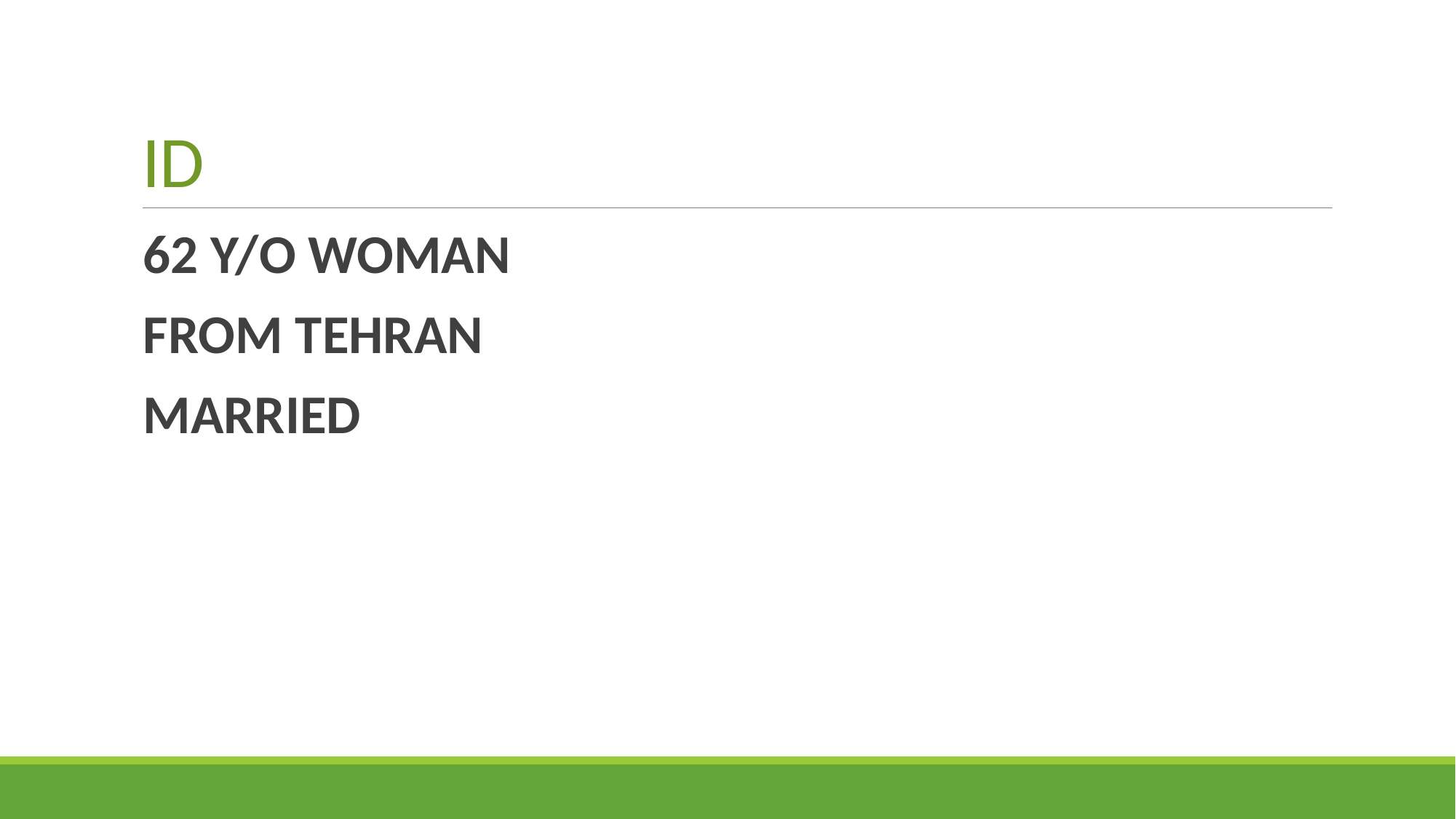

# ID
62 Y/O WOMAN
FROM TEHRAN
MARRIED